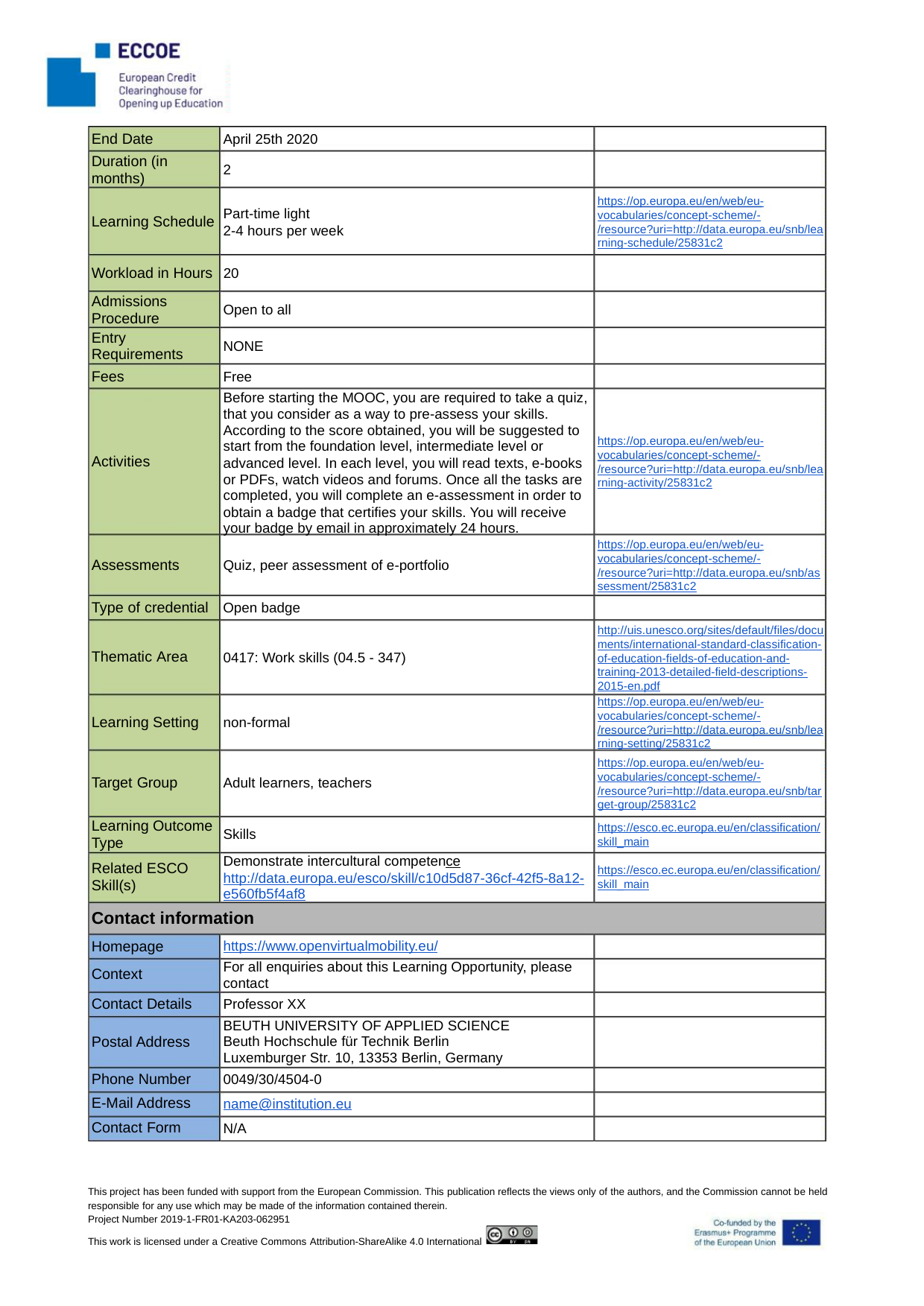

End Date
April 25th 2020
2
Duration (in
months)
https://op.europa.eu/en/web/eu-
vocabularies/concept-scheme/-
/resource?uri=http://data.europa.eu/snb/lea
rning-schedule/25831c2
Part-time light
2-4 hours per week
Learning Schedule
Workload in Hours 20
Admissions
Open to all
Procedure
Entry
Requirements
NONE
Free
Fees
Before starting the MOOC, you are required to take a quiz,
that you consider as a way to pre-assess your skills.
According to the score obtained, you will be suggested to
start from the foundation level, intermediate level or
advanced level. In each level, you will read texts, e-books
or PDFs, watch videos and forums. Once all the tasks are
completed, you will complete an e-assessment in order to
obtain a badge that certifies your skills. You will receive
your badge by email in approximately 24 hours.
https://op.europa.eu/en/web/eu-
vocabularies/concept-scheme/-
/resource?uri=http://data.europa.eu/snb/lea
rning-activity/25831c2
Activities
https://op.europa.eu/en/web/eu-
vocabularies/concept-scheme/-
/resource?uri=http://data.europa.eu/snb/as
sessment/25831c2
Assessments
Quiz, peer assessment of e-portfolio
Type of credential Open badge
http://uis.unesco.org/sites/default/files/docu
ments/international-standard-classification-
of-education-fields-of-education-and-
training-2013-detailed-field-descriptions-
2015-en.pdf
Thematic Area
0417: Work skills (04.5 - 347)
https://op.europa.eu/en/web/eu-
vocabularies/concept-scheme/-
/resource?uri=http://data.europa.eu/snb/lea
rning-setting/25831c2
Learning Setting
Target Group
non-formal
https://op.europa.eu/en/web/eu-
vocabularies/concept-scheme/-
/resource?uri=http://data.europa.eu/snb/tar
get-group/25831c2
Adult learners, teachers
Skills
Learning Outcome
Type
https://esco.ec.europa.eu/en/classification/
skill_main
Demonstrate intercultural competence
http://data.europa.eu/esco/skill/c10d5d87-36cf-42f5-8a12-
e560fb5f4af8
Related ESCO
Skill(s)
https://esco.ec.europa.eu/en/classification/
skill_main
Contact information
Homepage
Context
https://www.openvirtualmobility.eu/
For all enquiries about this Learning Opportunity, please
contact
Contact Details
Professor XX
BEUTH UNIVERSITY OF APPLIED SCIENCE
Beuth Hochschule für Technik Berlin
Postal Address
Luxemburger Str. 10, 13353 Berlin, Germany
Phone Number
E-Mail Address
Contact Form
0049/30/4504-0
name@institution.eu
N/A
This project has been funded with support from the European Commission. This publication reflects the views only of the authors, and the Commission cannot be held
responsible for any use which may be made of the information contained therein.
Project Number 2019-1-FR01-KA203-062951

This work is licensed under a Creative Commons Attribution-ShareAlike 4.0 International